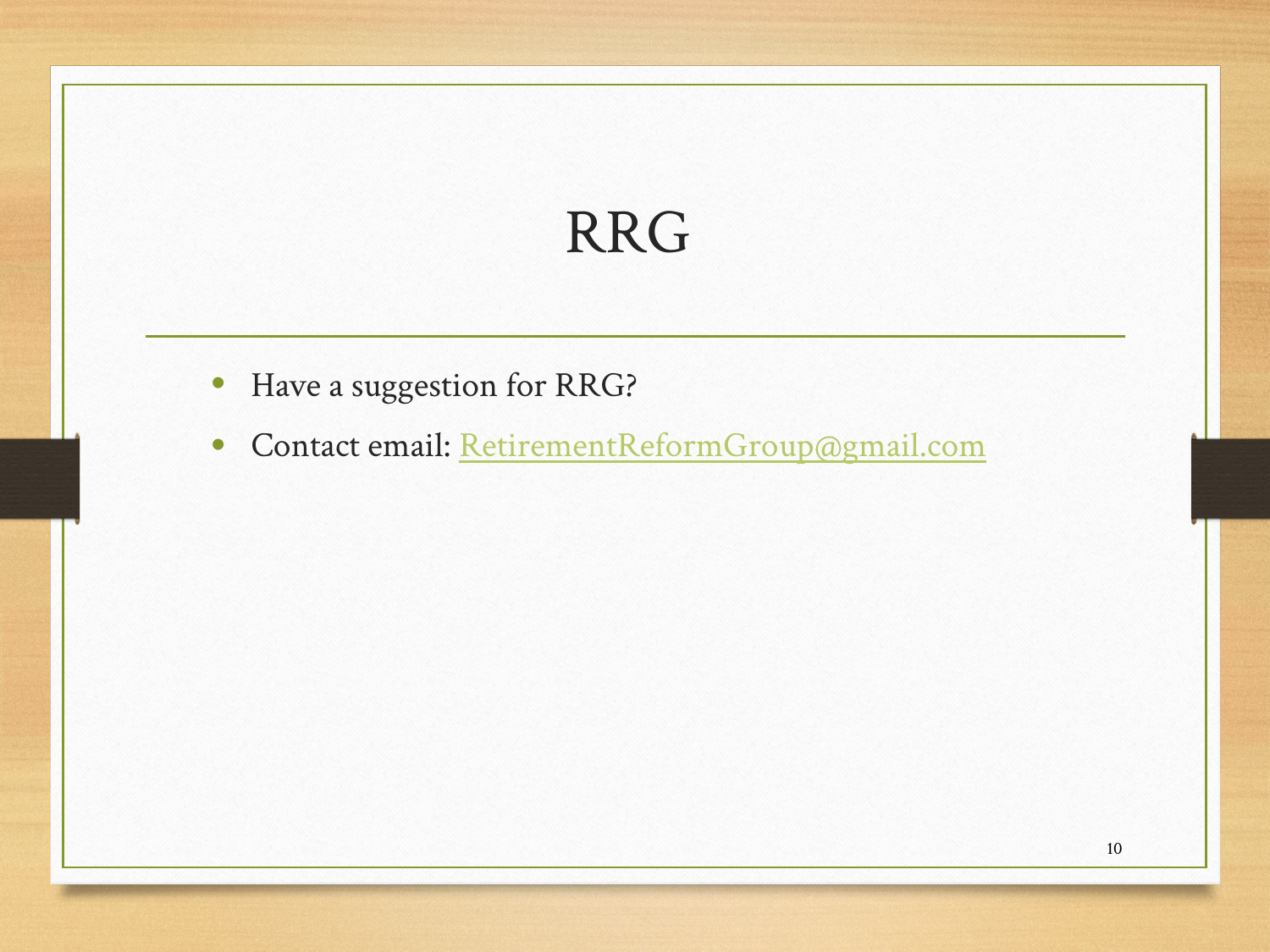

# RRG
Have a suggestion for RRG?
Contact email: RetirementReformGroup@gmail.com
10